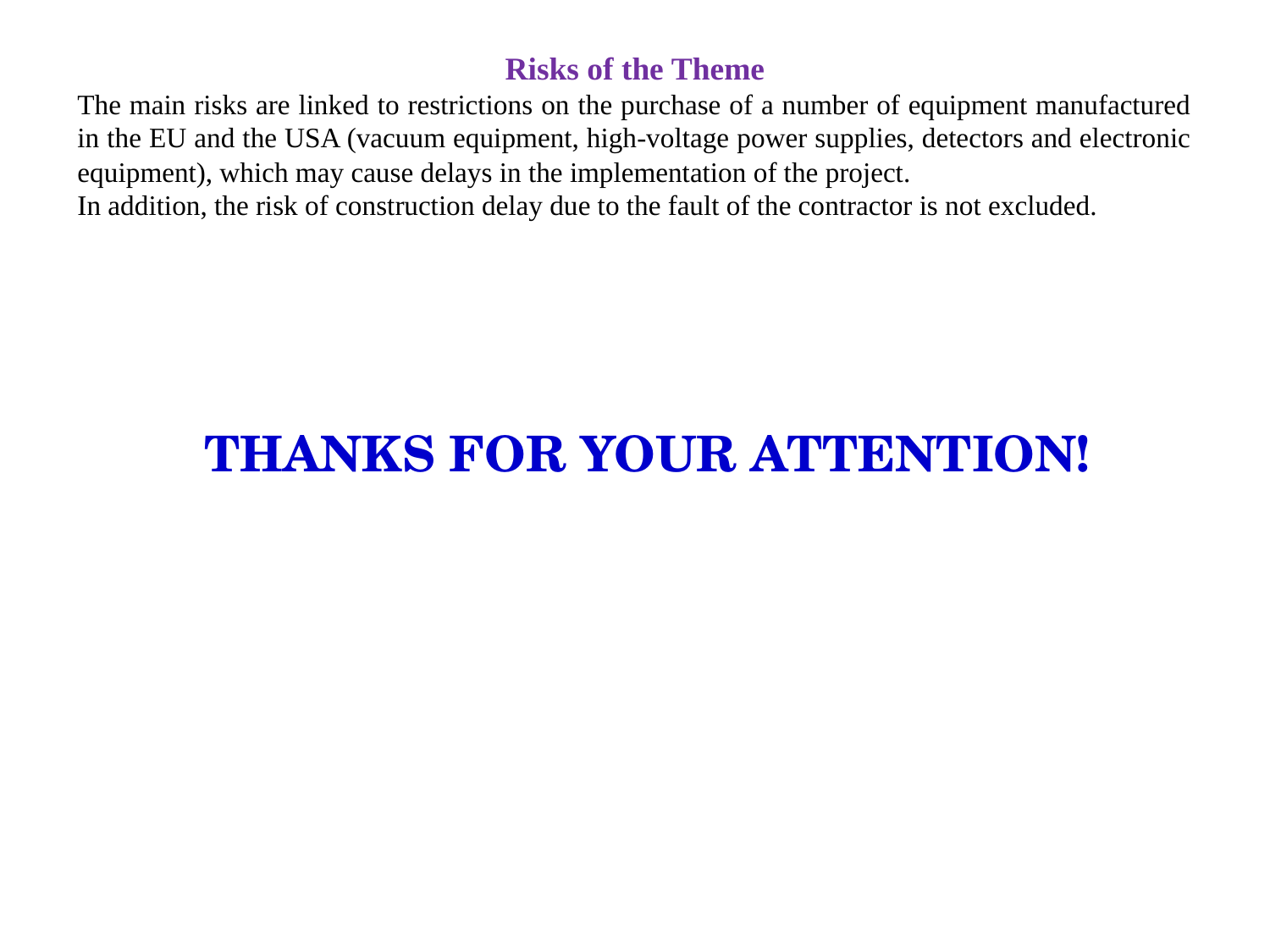

Risks of the Theme
The main risks are linked to restrictions on the purchase of a number of equipment manufactured in the EU and the USA (vacuum equipment, high-voltage power supplies, detectors and electronic equipment), which may cause delays in the implementation of the project.
In addition, the risk of construction delay due to the fault of the contractor is not excluded.
THANKS FOR YOUR ATTENTION!